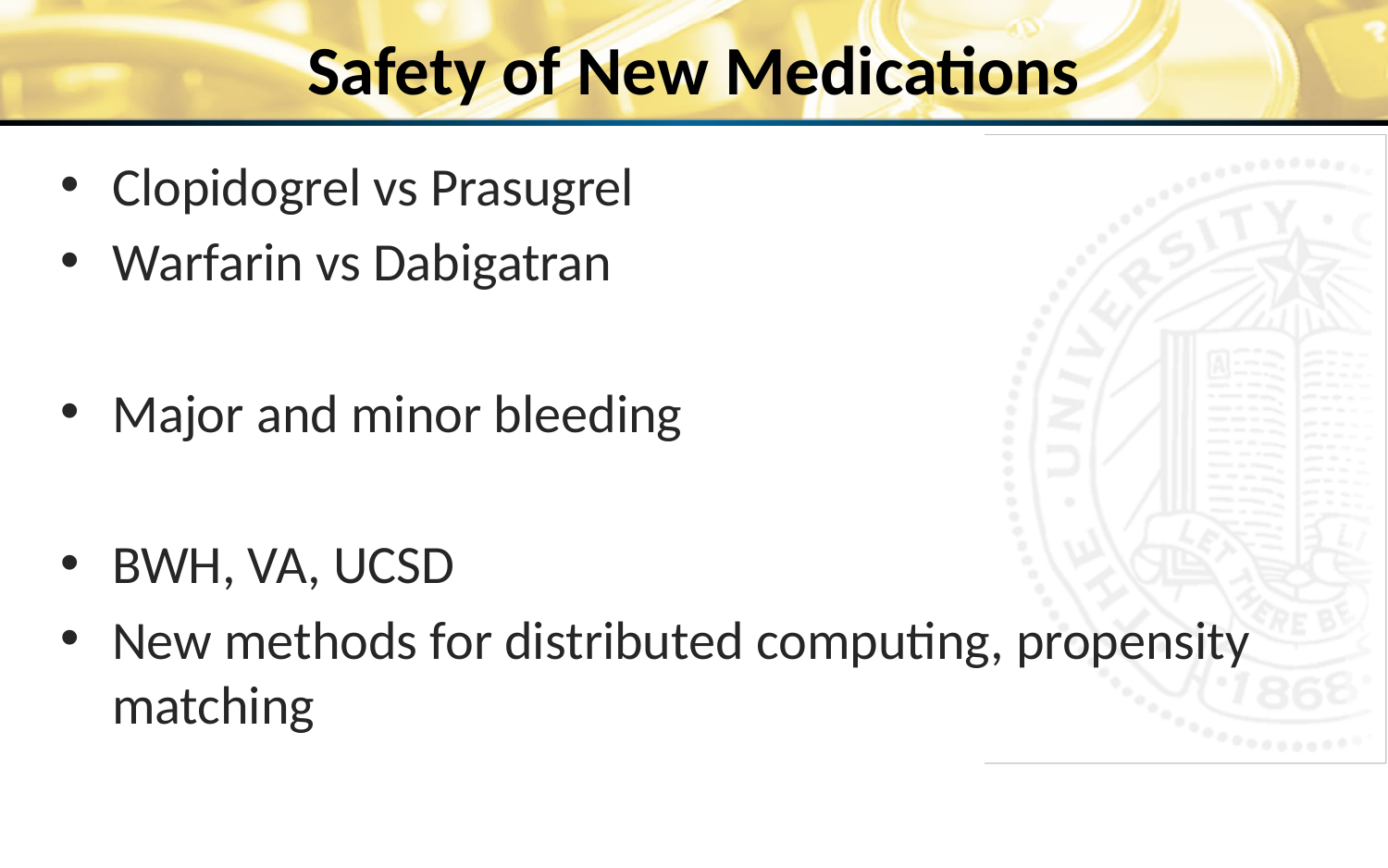

# Safety of New Medications
Clopidogrel vs Prasugrel
Warfarin vs Dabigatran

Major and minor bleeding

BWH, VA, UCSD
New methods for distributed computing, propensity matching

26